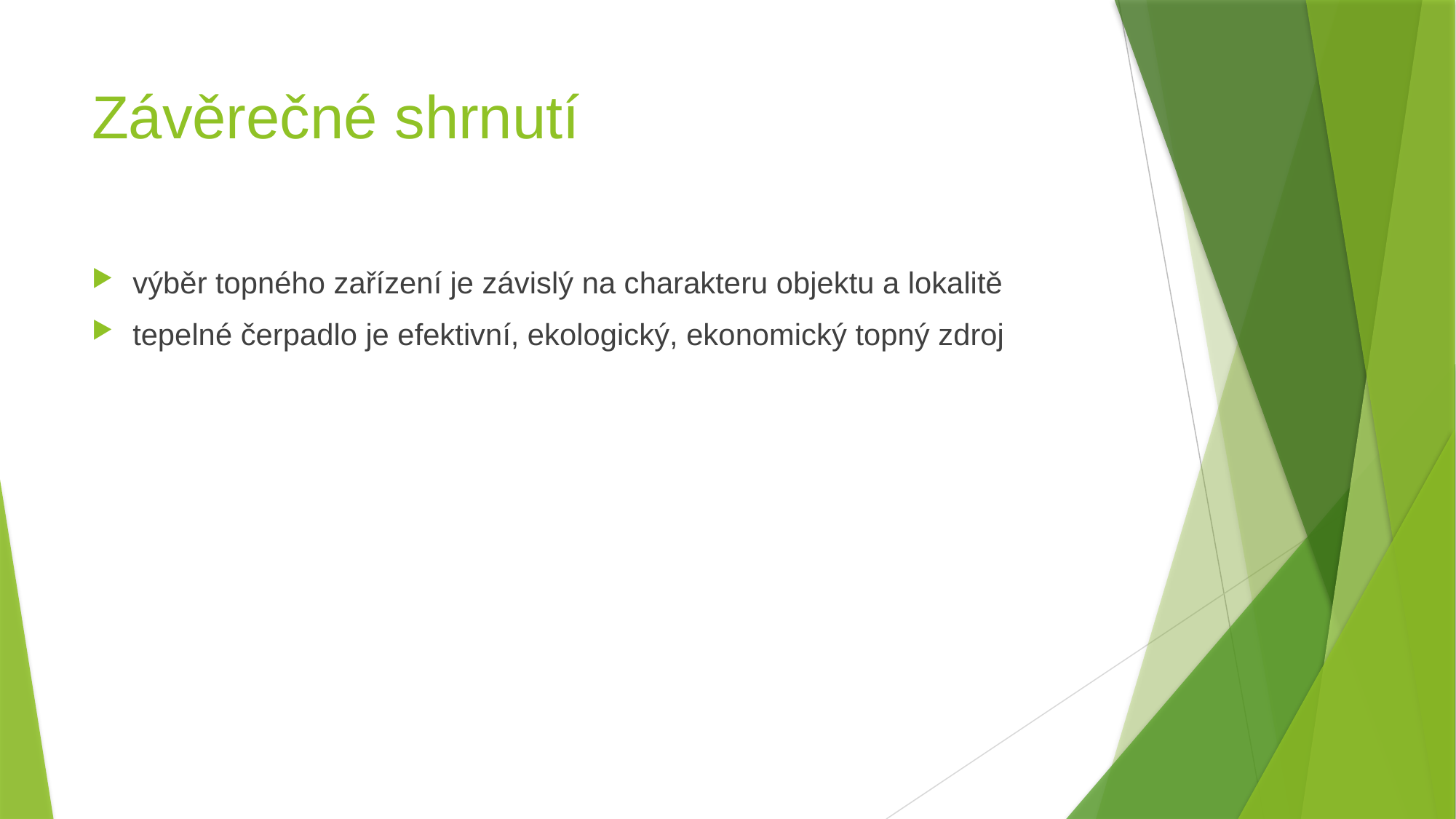

# Závěrečné shrnutí
výběr topného zařízení je závislý na charakteru objektu a lokalitě
tepelné čerpadlo je efektivní, ekologický, ekonomický topný zdroj